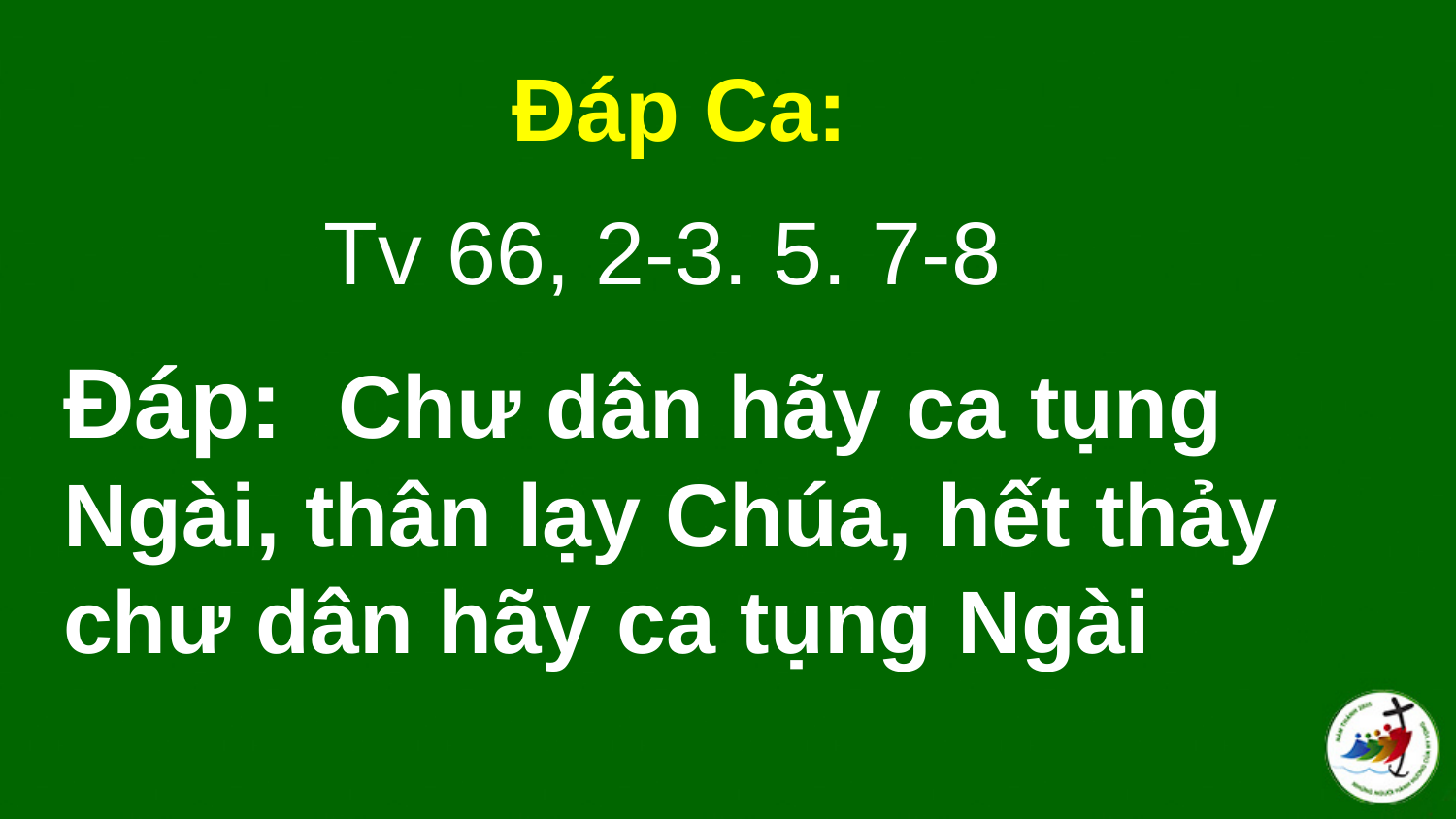

Đáp Ca:
Tv 66, 2-3. 5. 7-8
# Ðáp:  Chư dân hãy ca tụng Ngài, thân lạy Chúa, hết thảy chư dân hãy ca tụng Ngài